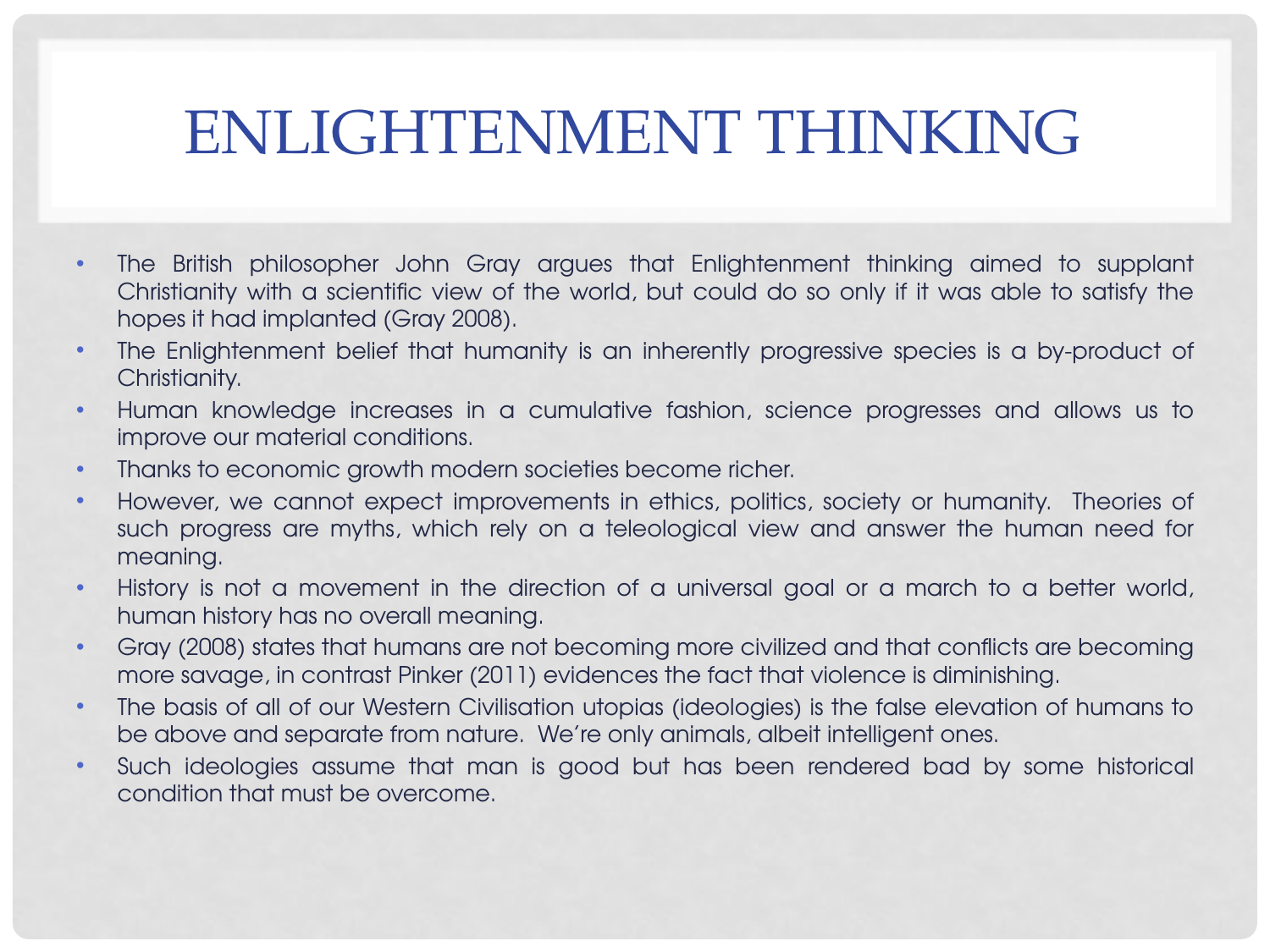

# Enlightenment thinking
The British philosopher John Gray argues that Enlightenment thinking aimed to supplant Christianity with a scientific view of the world, but could do so only if it was able to satisfy the hopes it had implanted (Gray 2008).
The Enlightenment belief that humanity is an inherently progressive species is a by-product of Christianity.
Human knowledge increases in a cumulative fashion, science progresses and allows us to improve our material conditions.
Thanks to economic growth modern societies become richer.
However, we cannot expect improvements in ethics, politics, society or humanity.  Theories of such progress are myths, which rely on a teleological view and answer the human need for meaning.
History is not a movement in the direction of a universal goal or a march to a better world, human history has no overall meaning.
Gray (2008) states that humans are not becoming more civilized and that conflicts are becoming more savage, in contrast Pinker (2011) evidences the fact that violence is diminishing.
The basis of all of our Western Civilisation utopias (ideologies) is the false elevation of humans to be above and separate from nature.  We’re only animals, albeit intelligent ones.
Such ideologies assume that man is good but has been rendered bad by some historical condition that must be overcome.